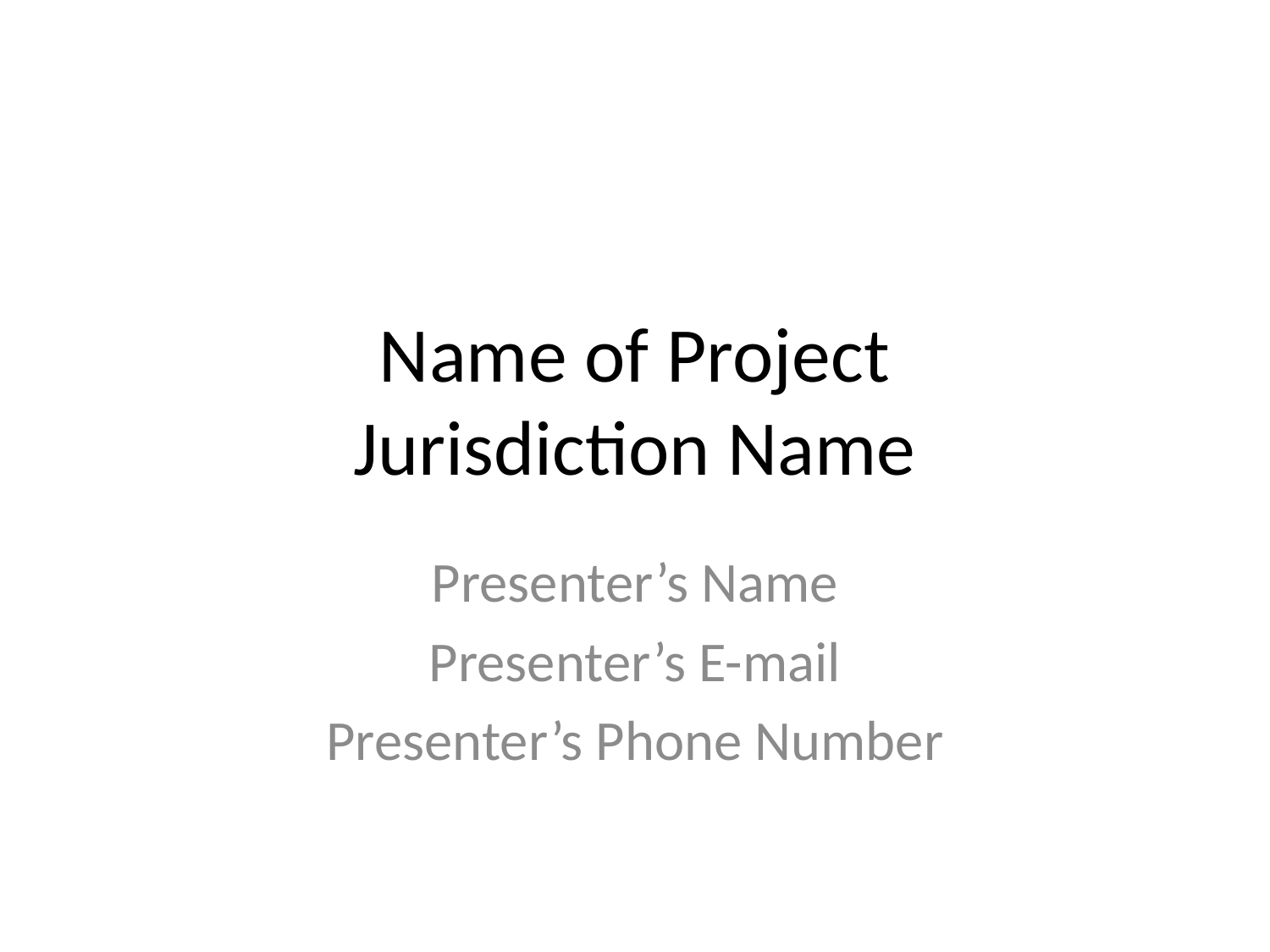

# Name of Project Jurisdiction Name
Presenter’s Name
Presenter’s E-mail
Presenter’s Phone Number